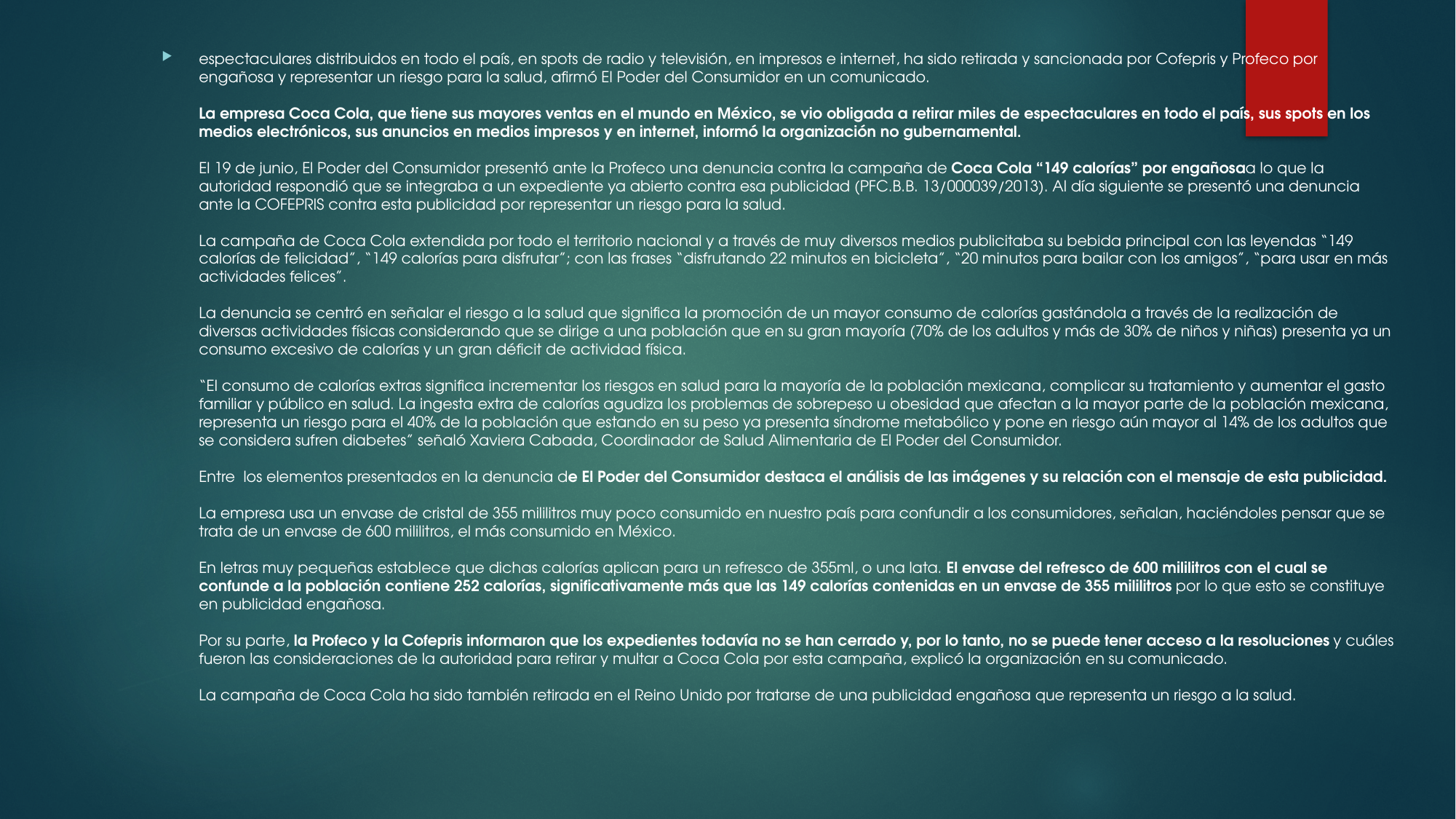

#
espectaculares distribuidos en todo el país, en spots de radio y televisión, en impresos e internet, ha sido retirada y sancionada por Cofepris y Profeco por engañosa y representar un riesgo para la salud, afirmó El Poder del Consumidor en un comunicado.
 
La empresa Coca Cola, que tiene sus mayores ventas en el mundo en México, se vio obligada a retirar miles de espectaculares en todo el país, sus spots en los medios electrónicos, sus anuncios en medios impresos y en internet, informó la organización no gubernamental.
 
El 19 de junio, El Poder del Consumidor presentó ante la Profeco una denuncia contra la campaña de Coca Cola “149 calorías” por engañosaa lo que la autoridad respondió que se integraba a un expediente ya abierto contra esa publicidad (PFC.B.B. 13/000039/2013). Al día siguiente se presentó una denuncia ante la COFEPRIS contra esta publicidad por representar un riesgo para la salud.
 
La campaña de Coca Cola extendida por todo el territorio nacional y a través de muy diversos medios publicitaba su bebida principal con las leyendas “149 calorías de felicidad”, “149 calorías para disfrutar”; con las frases “disfrutando 22 minutos en bicicleta”, “20 minutos para bailar con los amigos”, “para usar en más actividades felices”.
 
La denuncia se centró en señalar el riesgo a la salud que significa la promoción de un mayor consumo de calorías gastándola a través de la realización de diversas actividades físicas considerando que se dirige a una población que en su gran mayoría (70% de los adultos y más de 30% de niños y niñas) presenta ya un consumo excesivo de calorías y un gran déficit de actividad física.
 
“El consumo de calorías extras significa incrementar los riesgos en salud para la mayoría de la población mexicana, complicar su tratamiento y aumentar el gasto familiar y público en salud. La ingesta extra de calorías agudiza los problemas de sobrepeso u obesidad que afectan a la mayor parte de la población mexicana, representa un riesgo para el 40% de la población que estando en su peso ya presenta síndrome metabólico y pone en riesgo aún mayor al 14% de los adultos que se considera sufren diabetes” señaló Xaviera Cabada, Coordinador de Salud Alimentaria de El Poder del Consumidor.
 
Entre  los elementos presentados en la denuncia de El Poder del Consumidor destaca el análisis de las imágenes y su relación con el mensaje de esta publicidad.
 
La empresa usa un envase de cristal de 355 mililitros muy poco consumido en nuestro país para confundir a los consumidores, señalan, haciéndoles pensar que se trata de un envase de 600 mililitros, el más consumido en México.
 
En letras muy pequeñas establece que dichas calorías aplican para un refresco de 355ml, o una lata. El envase del refresco de 600 mililitros con el cual se confunde a la población contiene 252 calorías, significativamente más que las 149 calorías contenidas en un envase de 355 mililitros por lo que esto se constituye en publicidad engañosa.
 
Por su parte, la Profeco y la Cofepris informaron que los expedientes todavía no se han cerrado y, por lo tanto, no se puede tener acceso a la resoluciones y cuáles fueron las consideraciones de la autoridad para retirar y multar a Coca Cola por esta campaña, explicó la organización en su comunicado.
 
La campaña de Coca Cola ha sido también retirada en el Reino Unido por tratarse de una publicidad engañosa que representa un riesgo a la salud.